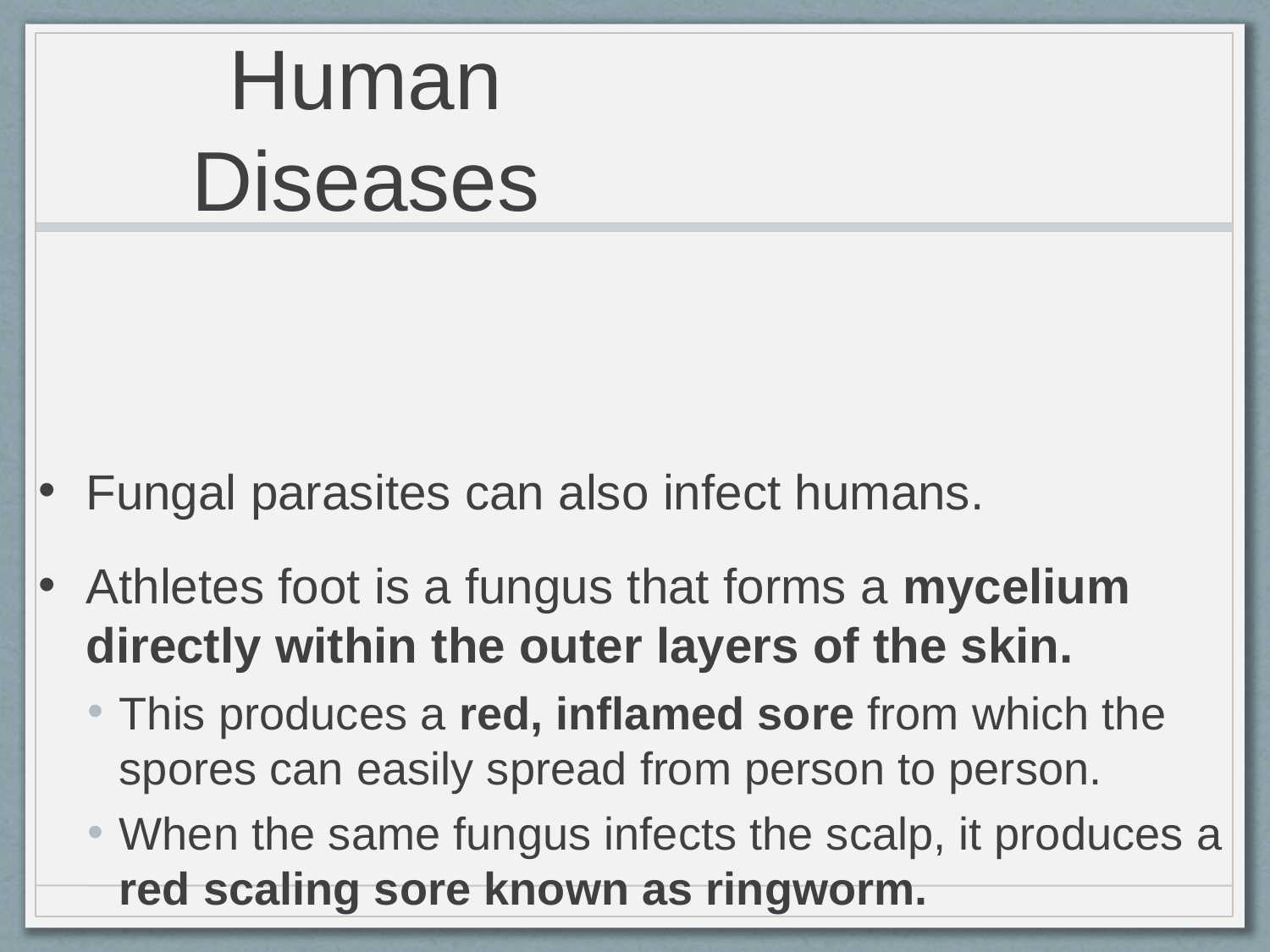

# Human Diseases
Fungal parasites can also infect humans.
Athletes foot is a fungus that forms a mycelium directly within the outer layers of the skin.
This produces a red, inflamed sore from which the spores can easily spread from person to person.
When the same fungus infects the scalp, it produces a red scaling sore known as ringworm.